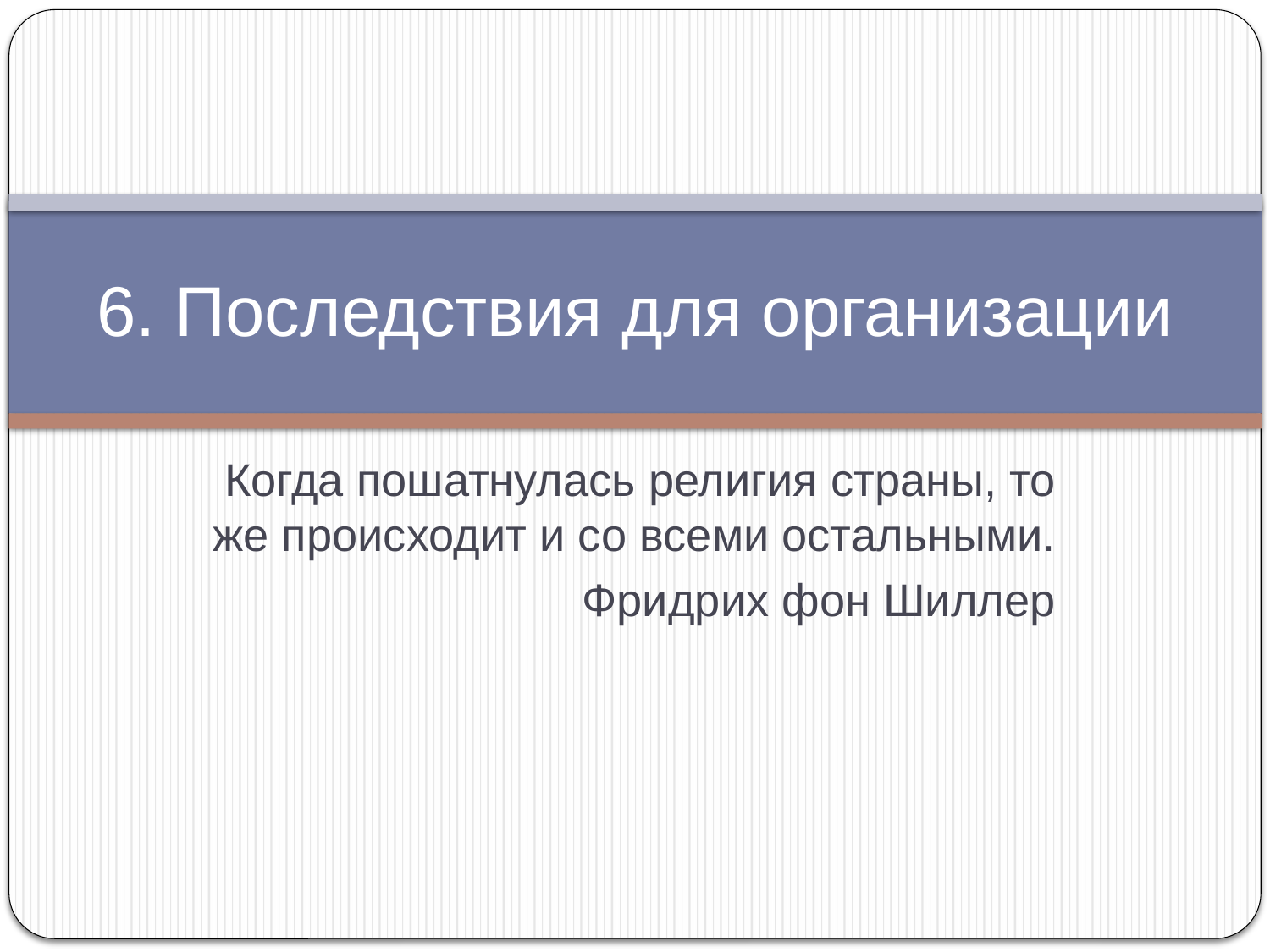

# 6. Последствия для организации
Когда пошатнулась религия страны, то же происходит и со всеми остальными.
Фридрих фон Шиллер